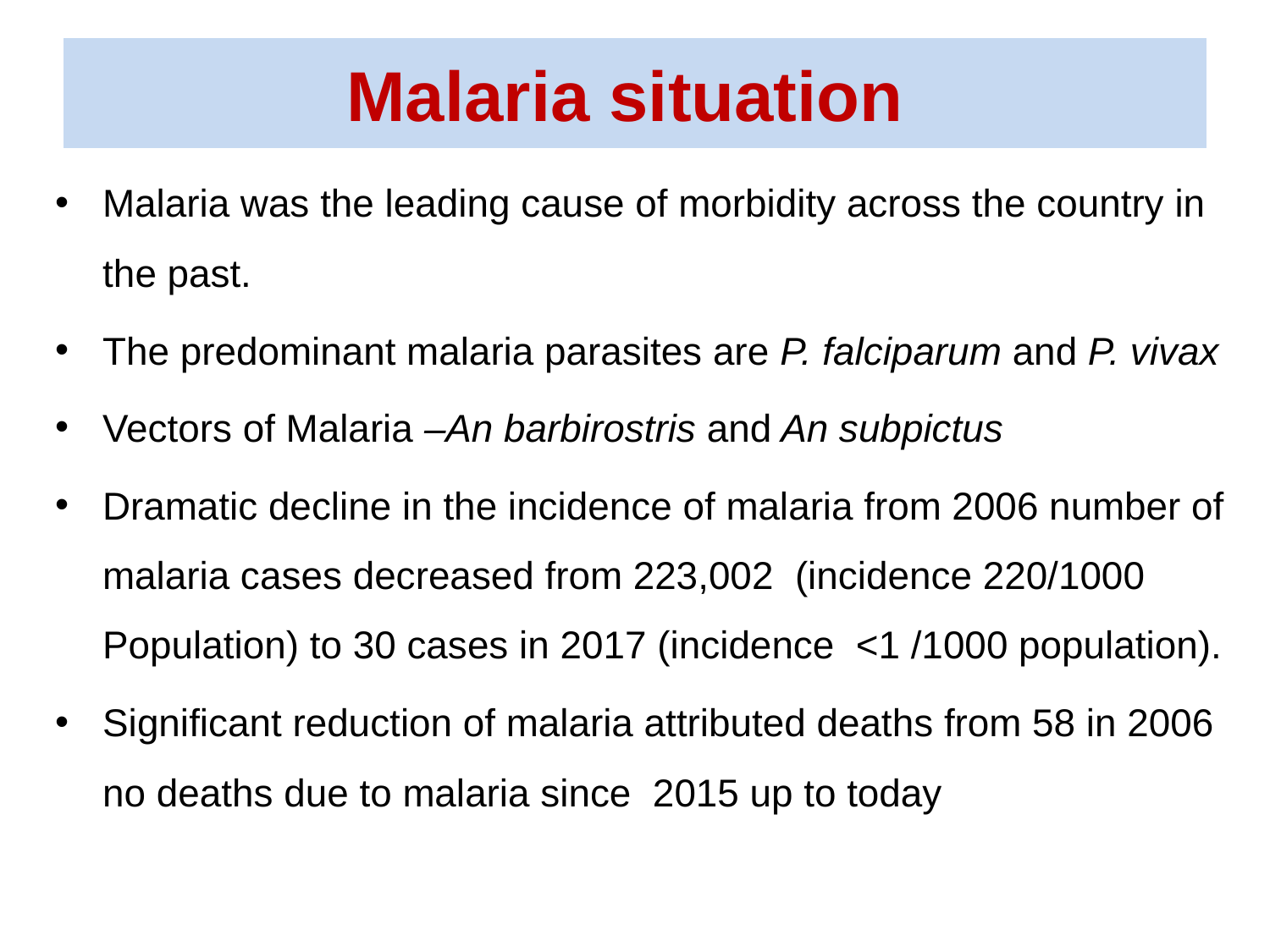

# Malaria situation
Malaria was the leading cause of morbidity across the country in the past.
The predominant malaria parasites are P. falciparum and P. vivax
Vectors of Malaria –An barbirostris and An subpictus
Dramatic decline in the incidence of malaria from 2006 number of malaria cases decreased from 223,002  (incidence 220/1000 Population) to 30 cases in 2017 (incidence  <1 /1000 population).
Significant reduction of malaria attributed deaths from 58 in 2006 no deaths due to malaria since  2015 up to today